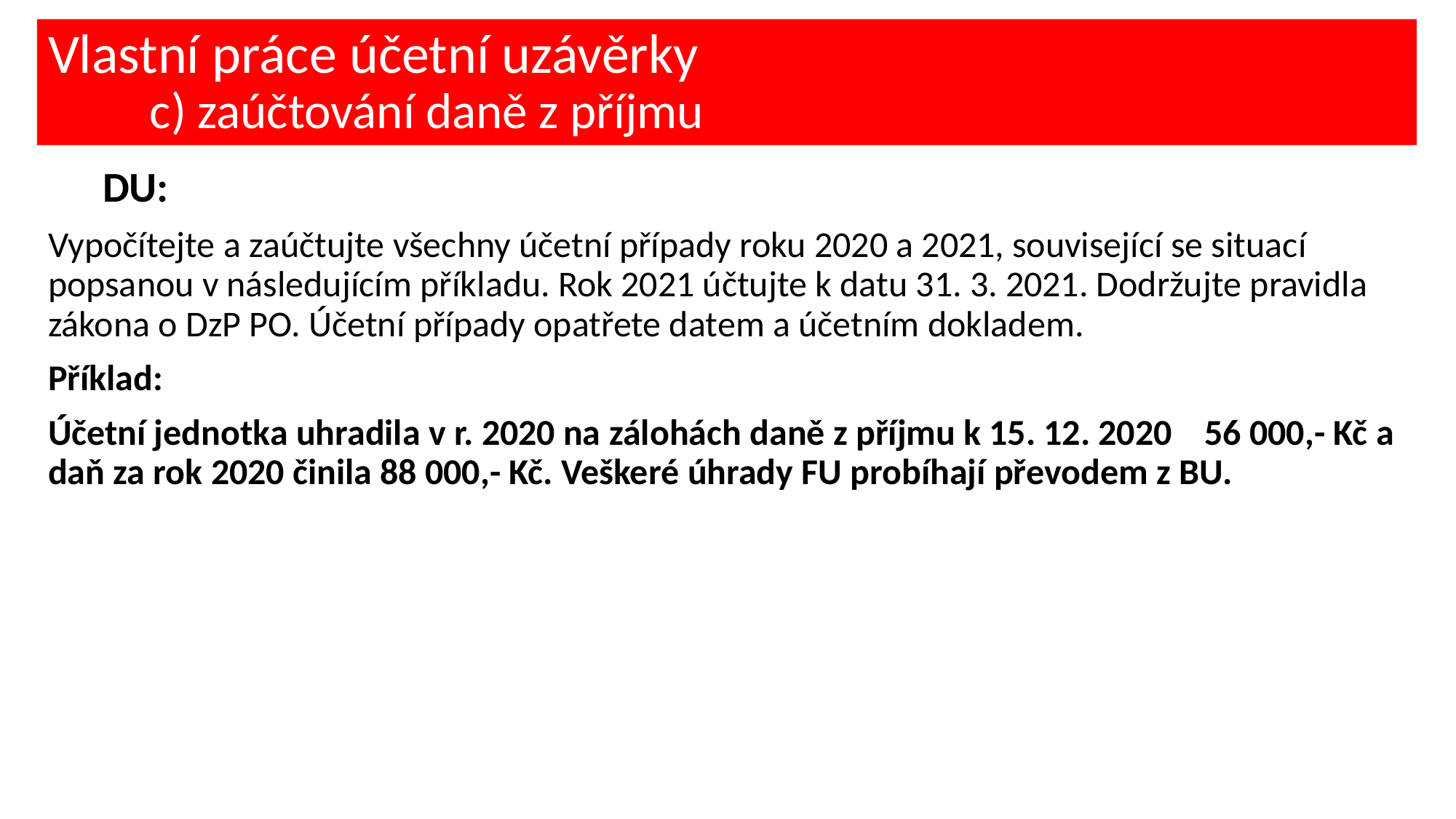

# Vlastní práce účetní uzávěrky c) zaúčtování daně z příjmu
DU:
Vypočítejte a zaúčtujte všechny účetní případy roku 2020 a 2021, související se situací popsanou v následujícím příkladu. Rok 2021 účtujte k datu 31. 3. 2021. Dodržujte pravidla zákona o DzP PO. Účetní případy opatřete datem a účetním dokladem.
Příklad:
Účetní jednotka uhradila v r. 2020 na zálohách daně z příjmu k 15. 12. 2020    56 000,- Kč a daň za rok 2020 činila 88 000,- Kč. Veškeré úhrady FU probíhají převodem z BU.